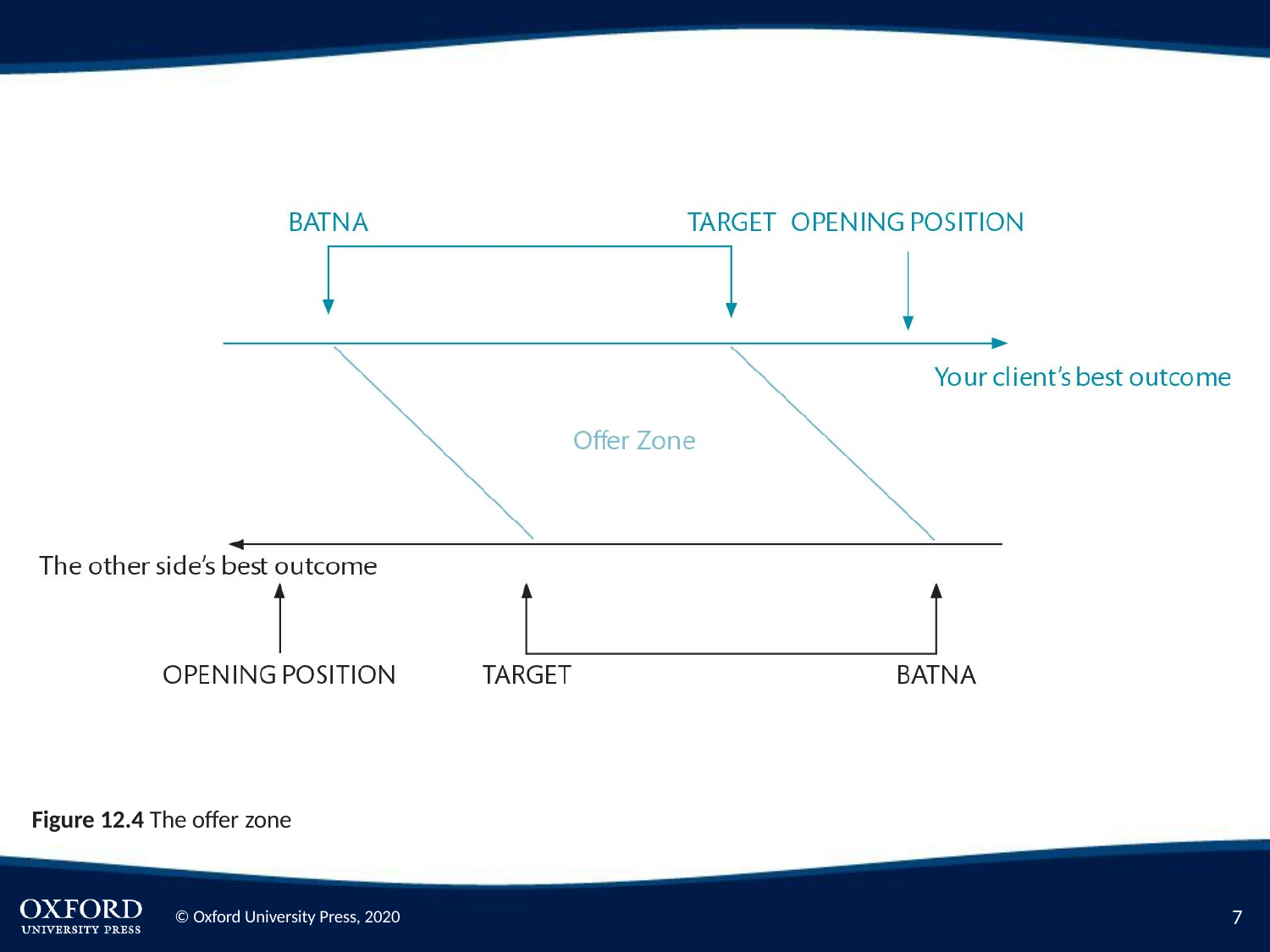

Figure 12.4 The offer zone
7
© Oxford University Press, 2020